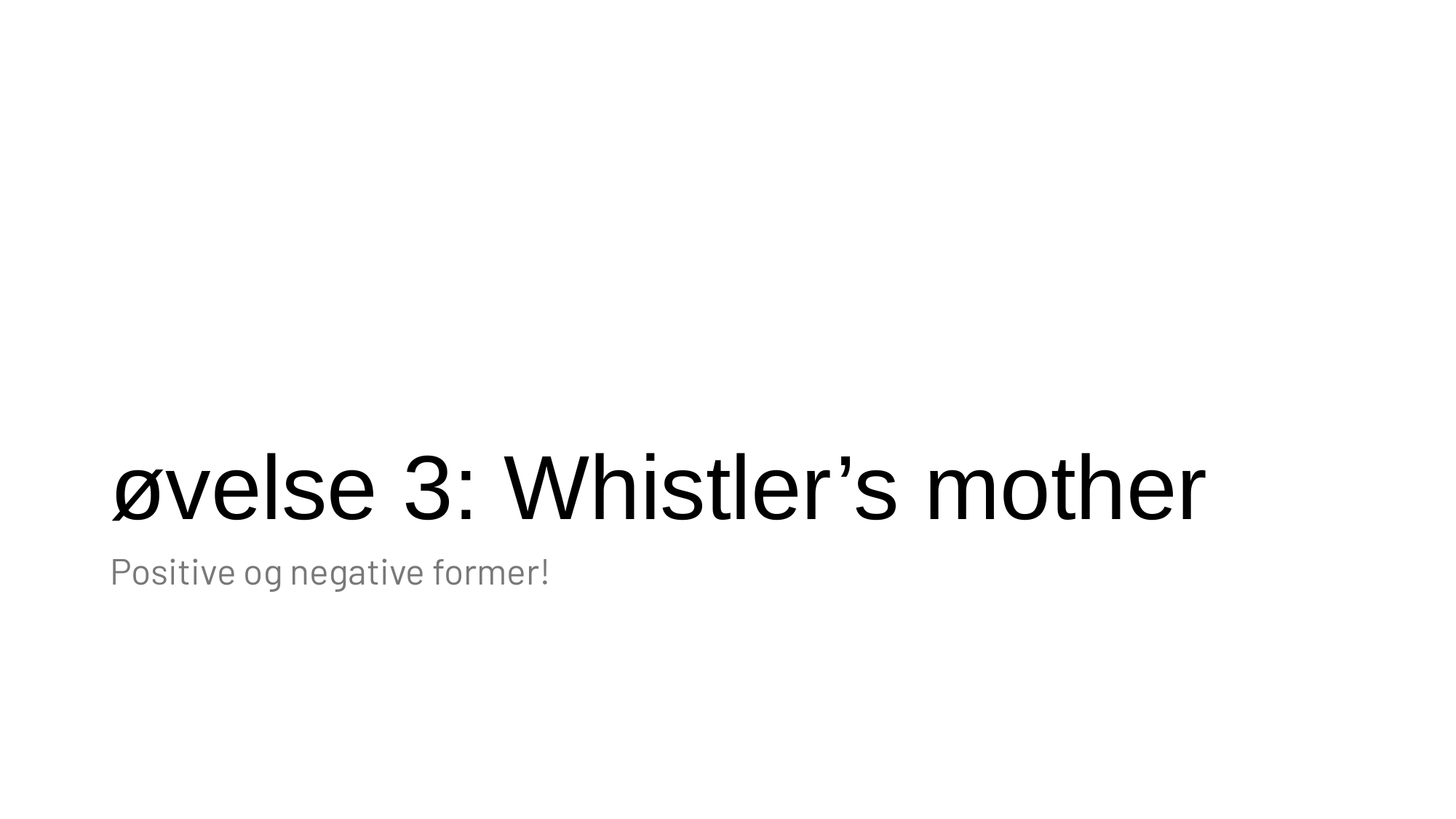

# øvelse 3: Whistler’s mother
Positive og negative former!